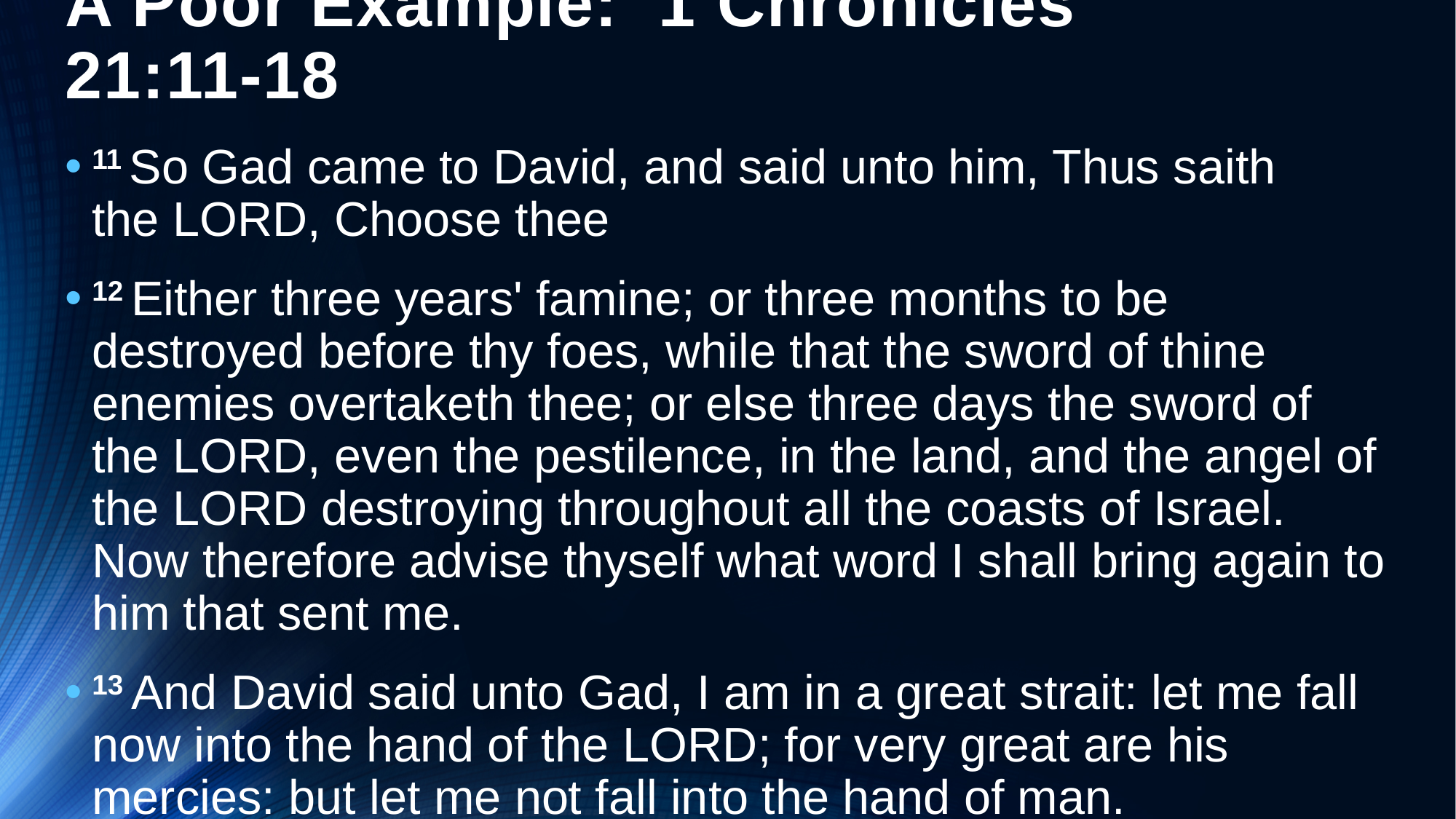

# A Poor Example:  1 Chronicles 21:11-18
11 So Gad came to David, and said unto him, Thus saith the Lord, Choose thee
12 Either three years' famine; or three months to be destroyed before thy foes, while that the sword of thine enemies overtaketh thee; or else three days the sword of the Lord, even the pestilence, in the land, and the angel of the Lord destroying throughout all the coasts of Israel. Now therefore advise thyself what word I shall bring again to him that sent me.
13 And David said unto Gad, I am in a great strait: let me fall now into the hand of the Lord; for very great are his mercies: but let me not fall into the hand of man.